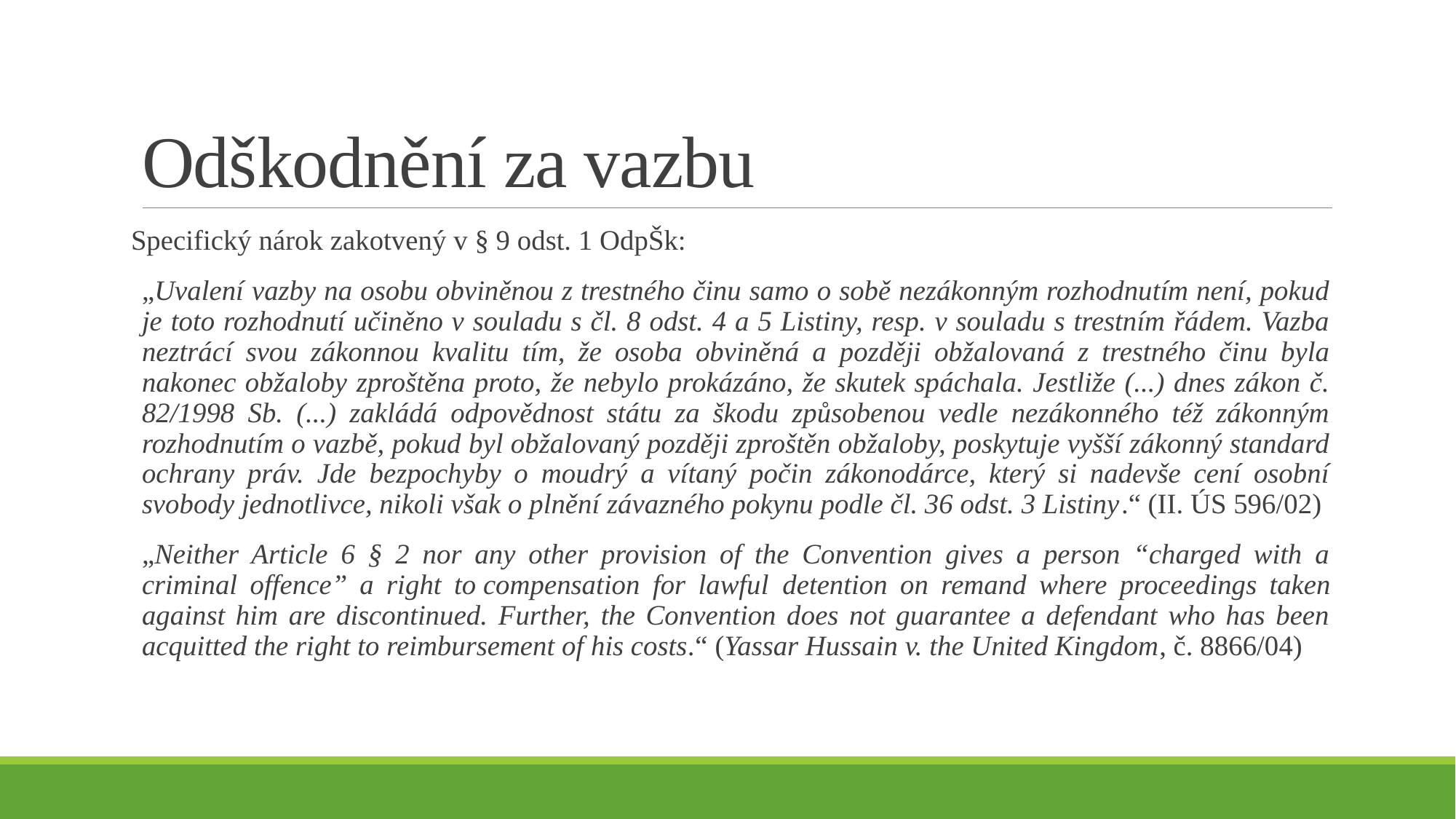

# Odškodnění za vazbu
Specifický nárok zakotvený v § 9 odst. 1 OdpŠk:
„Uvalení vazby na osobu obviněnou z trestného činu samo o sobě nezákonným rozhodnutím není, pokud je toto rozhodnutí učiněno v souladu s čl. 8 odst. 4 a 5 Listiny, resp. v souladu s trestním řádem. Vazba neztrácí svou zákonnou kvalitu tím, že osoba obviněná a později obžalovaná z trestného činu byla nakonec obžaloby zproštěna proto, že nebylo prokázáno, že skutek spáchala. Jestliže (...) dnes zákon č. 82/1998 Sb. (...) zakládá odpovědnost státu za škodu způsobenou vedle nezákonného též zákonným rozhodnutím o vazbě, pokud byl obžalovaný později zproštěn obžaloby, poskytuje vyšší zákonný standard ochrany práv. Jde bezpochyby o moudrý a vítaný počin zákonodárce, který si nadevše cení osobní svobody jednotlivce, nikoli však o plnění závazného pokynu podle čl. 36 odst. 3 Listiny.“ (II. ÚS 596/02)
„Neither Article 6 § 2 nor any other provision of the Convention gives a person “charged with a criminal offence” a right to compensation for lawful detention on remand where proceedings taken against him are discontinued. Further, the Convention does not guarantee a defendant who has been acquitted the right to reimbursement of his costs.“ (Yassar Hussain v. the United Kingdom, č. 8866/04)